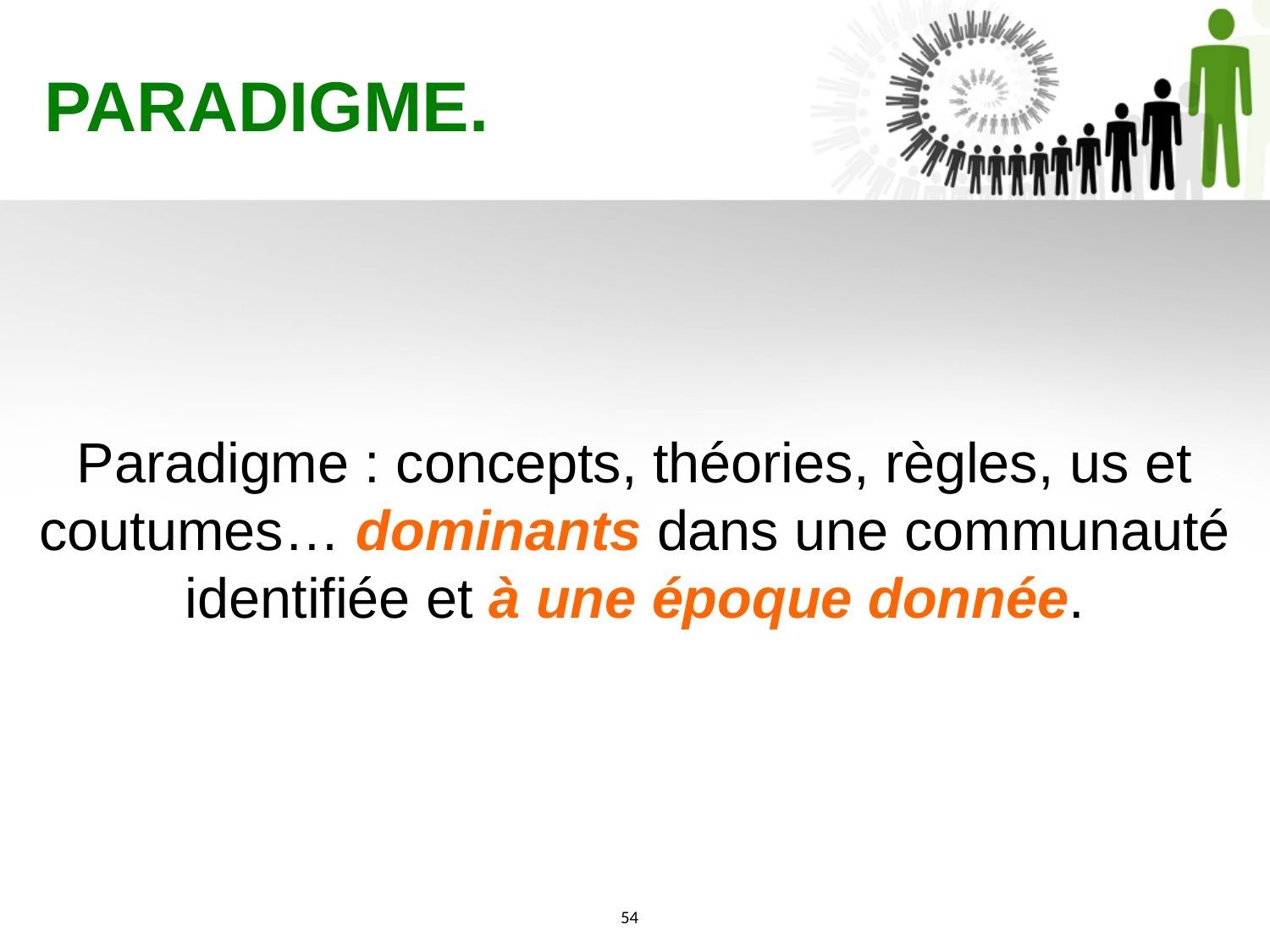

PARADIGME.
Paradigme : concepts, théories, règles, us et coutumes… dominants dans une communauté identifiée et à une époque donnée.
54